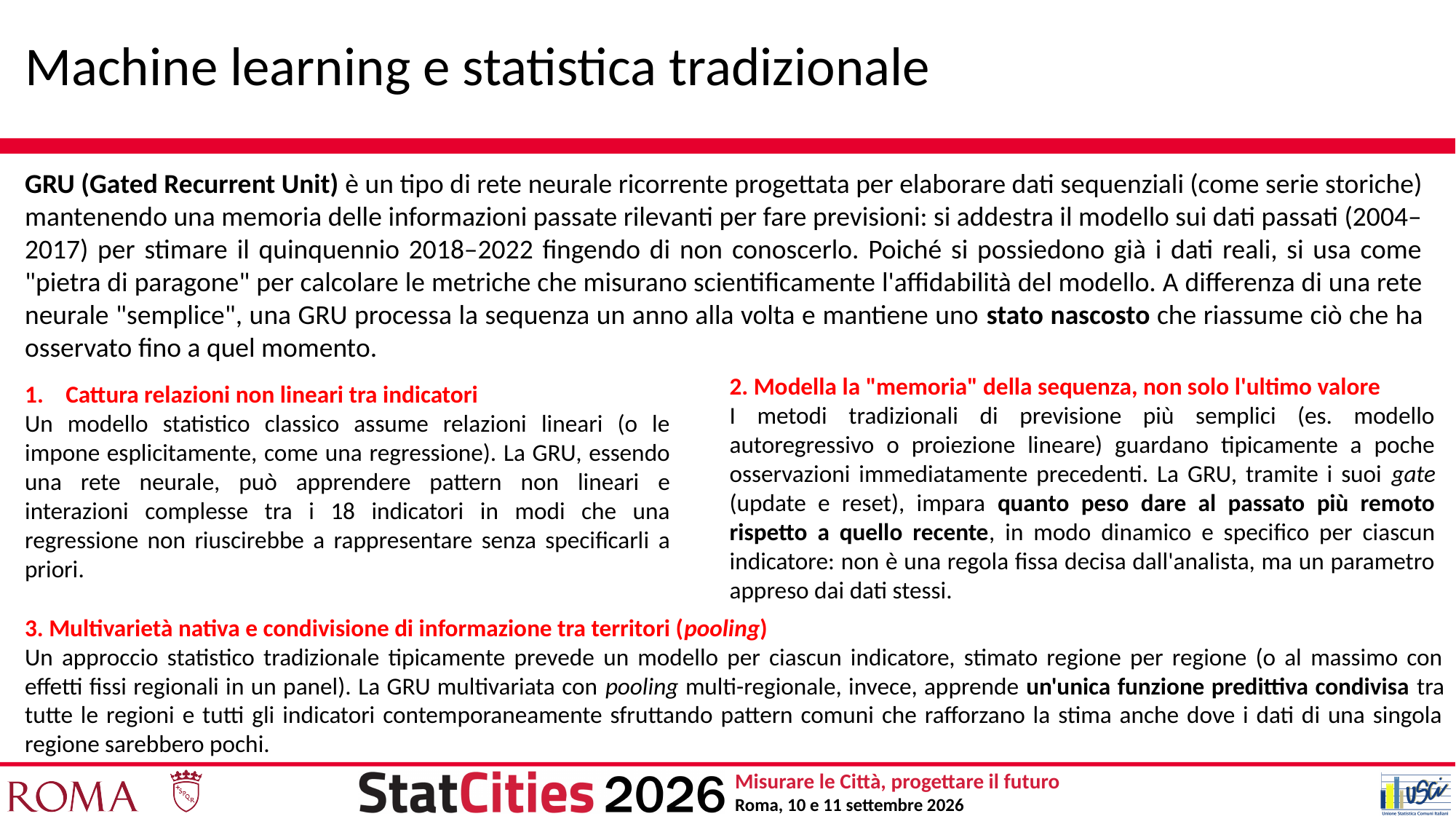

# Machine learning e statistica tradizionale
GRU (Gated Recurrent Unit) è un tipo di rete neurale ricorrente progettata per elaborare dati sequenziali (come serie storiche) mantenendo una memoria delle informazioni passate rilevanti per fare previsioni: si addestra il modello sui dati passati (2004–2017) per stimare il quinquennio 2018–2022 fingendo di non conoscerlo. Poiché si possiedono già i dati reali, si usa come "pietra di paragone" per calcolare le metriche che misurano scientificamente l'affidabilità del modello. A differenza di una rete neurale "semplice", una GRU processa la sequenza un anno alla volta e mantiene uno stato nascosto che riassume ciò che ha osservato fino a quel momento.
2. Modella la "memoria" della sequenza, non solo l'ultimo valore
I metodi tradizionali di previsione più semplici (es. modello autoregressivo o proiezione lineare) guardano tipicamente a poche osservazioni immediatamente precedenti. La GRU, tramite i suoi gate (update e reset), impara quanto peso dare al passato più remoto rispetto a quello recente, in modo dinamico e specifico per ciascun indicatore: non è una regola fissa decisa dall'analista, ma un parametro appreso dai dati stessi.
Cattura relazioni non lineari tra indicatori
Un modello statistico classico assume relazioni lineari (o le impone esplicitamente, come una regressione). La GRU, essendo una rete neurale, può apprendere pattern non lineari e interazioni complesse tra i 18 indicatori in modi che una regressione non riuscirebbe a rappresentare senza specificarli a priori.

3. Multivarietà nativa e condivisione di informazione tra territori (pooling)
Un approccio statistico tradizionale tipicamente prevede un modello per ciascun indicatore, stimato regione per regione (o al massimo con effetti fissi regionali in un panel). La GRU multivariata con pooling multi-regionale, invece, apprende un'unica funzione predittiva condivisa tra tutte le regioni e tutti gli indicatori contemporaneamente sfruttando pattern comuni che rafforzano la stima anche dove i dati di una singola regione sarebbero pochi.